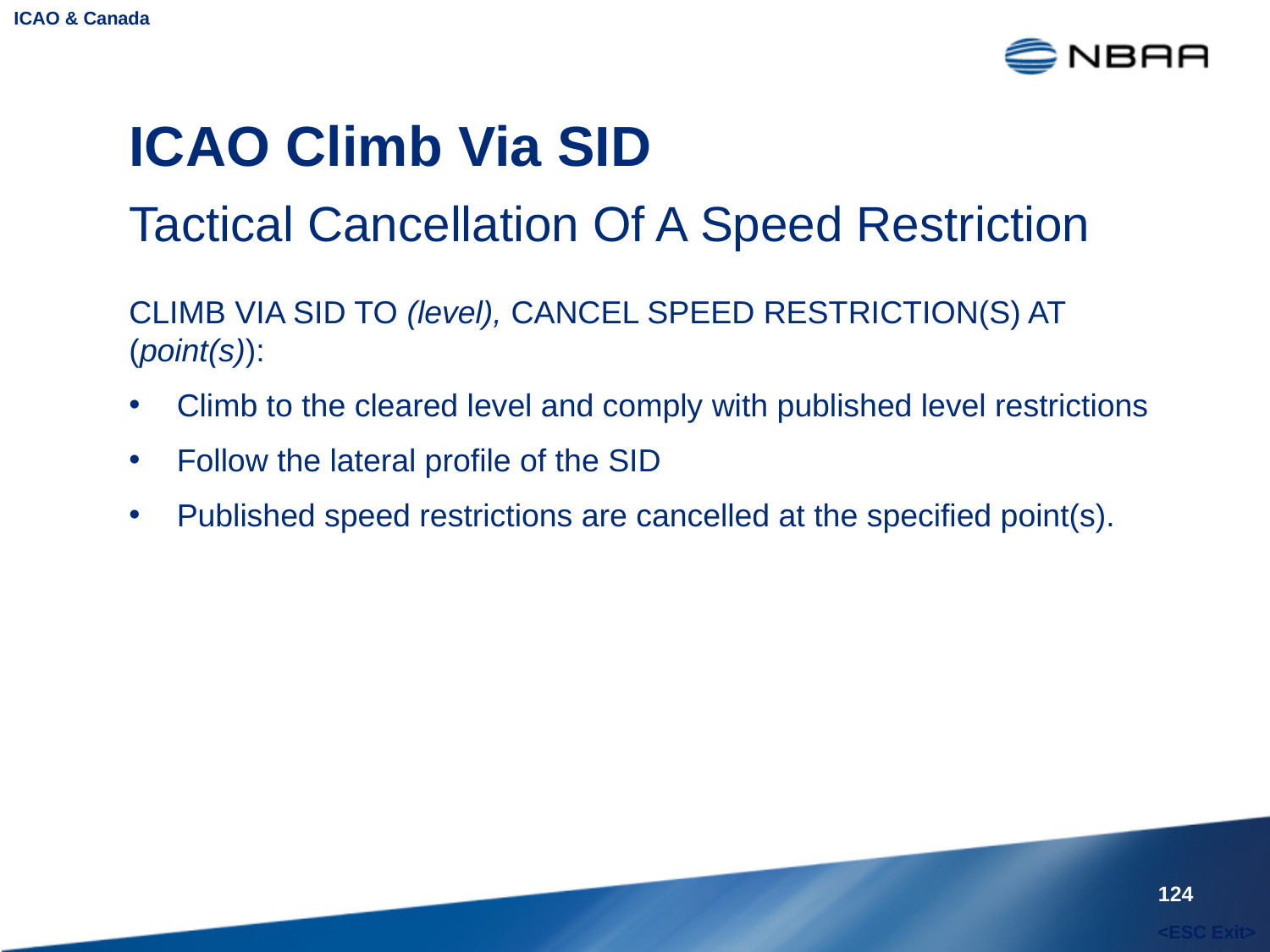

ICAO & Canada
# ICAO Climb Via SID
Tactical Cancellation Of A Speed Restriction
CLIMB VIA SID TO (level), CANCEL SPEED RESTRICTION(S) AT (point(s)):
Climb to the cleared level and comply with published level restrictions
Follow the lateral profile of the SID
Published speed restrictions are cancelled at the specified point(s).

124
<ESC Exit>